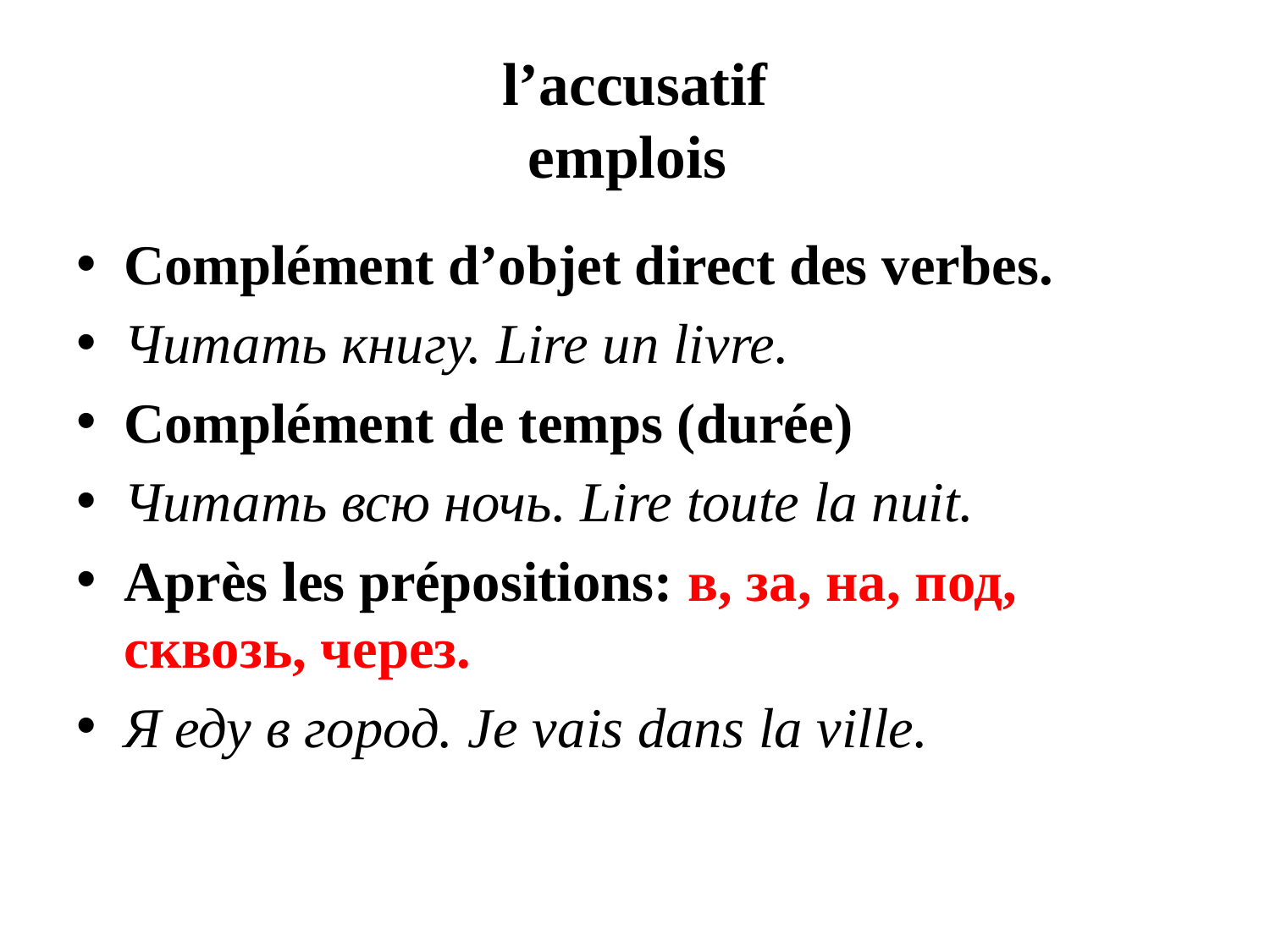

# l’accusatif emplois
Complément d’objet direct des verbes.
Читать книгу. Lire un livre.
Complément de temps (durée)
Читать всю ночь. Lire toute la nuit.
Après les prépositions: в, за, на, под, сквозь, через.
Я еду в город. Je vais dans la ville.